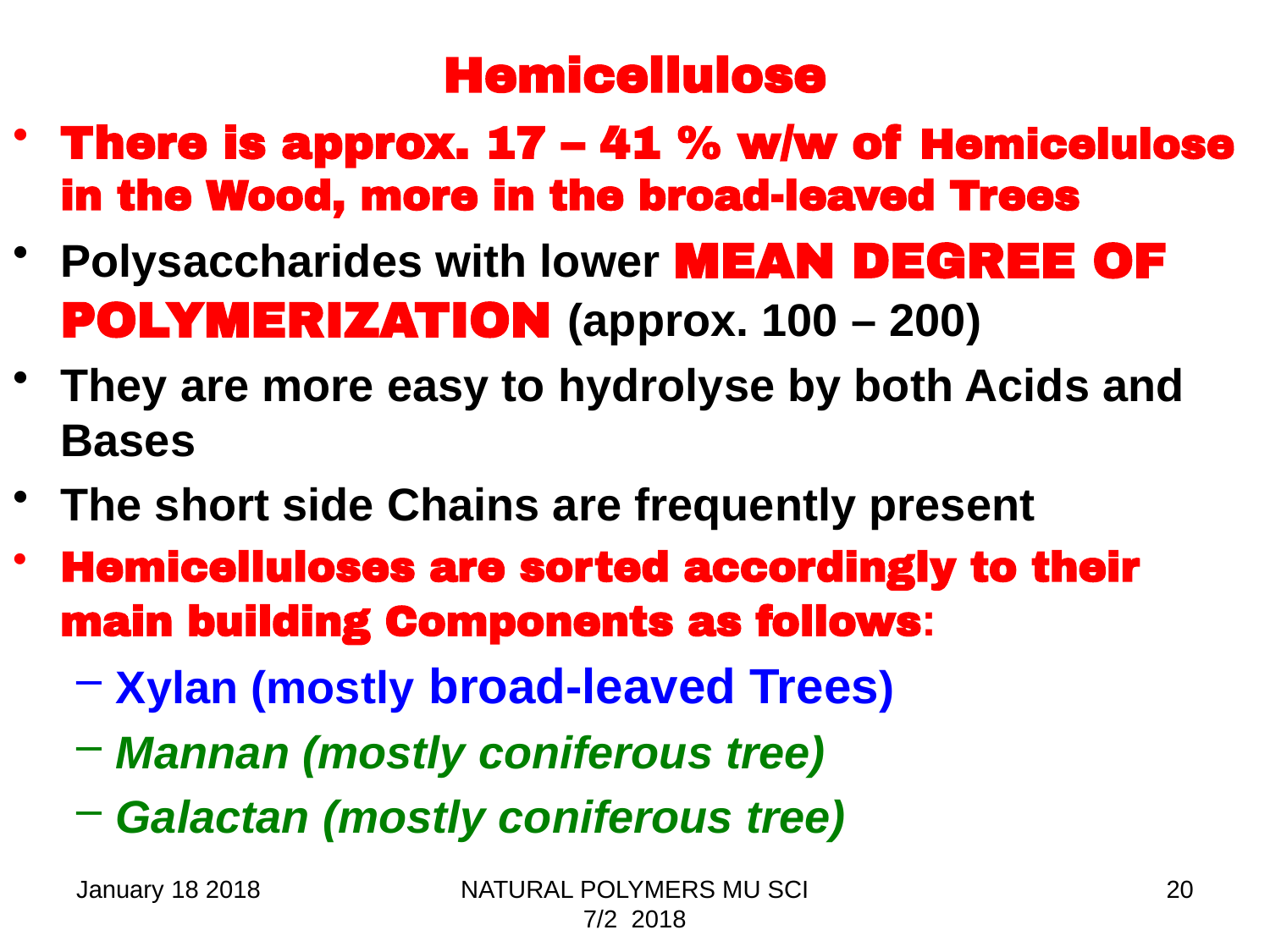

# Hemicellulose
There is approx. 17 – 41 % w/w of Hemicelulose in the Wood, more in the broad-leaved Trees
Polysaccharides with lower MEAN DEGREE OF POLYMERIZATION (approx. 100 – 200)
They are more easy to hydrolyse by both Acids and Bases
The short side Chains are frequently present
Hemicelluloses are sorted accordingly to their main building Components as follows:
Xylan (mostly broad-leaved Trees)
Mannan (mostly coniferous tree)
Galactan (mostly coniferous tree)

January 18 2018
NATURAL POLYMERS MU SCI 7/2  2018
20